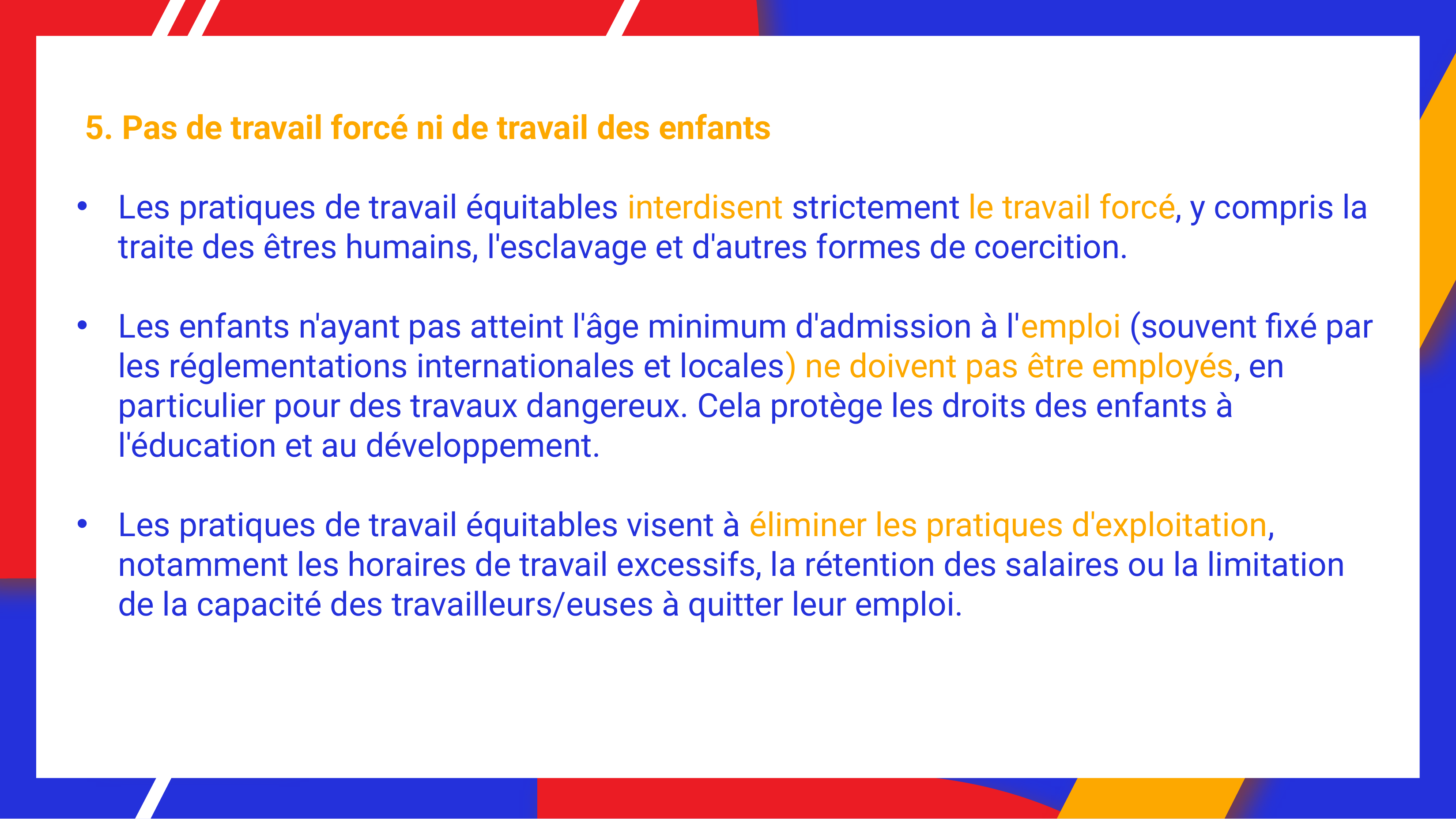

5. Pas de travail forcé ni de travail des enfants

Les pratiques de travail équitables interdisent strictement le travail forcé, y compris la traite des êtres humains, l'esclavage et d'autres formes de coercition.

Les enfants n'ayant pas atteint l'âge minimum d'admission à l'emploi (souvent fixé par les réglementations internationales et locales) ne doivent pas être employés, en particulier pour des travaux dangereux. Cela protège les droits des enfants à l'éducation et au développement.

Les pratiques de travail équitables visent à éliminer les pratiques d'exploitation, notamment les horaires de travail excessifs, la rétention des salaires ou la limitation de la capacité des travailleurs/euses à quitter leur emploi.